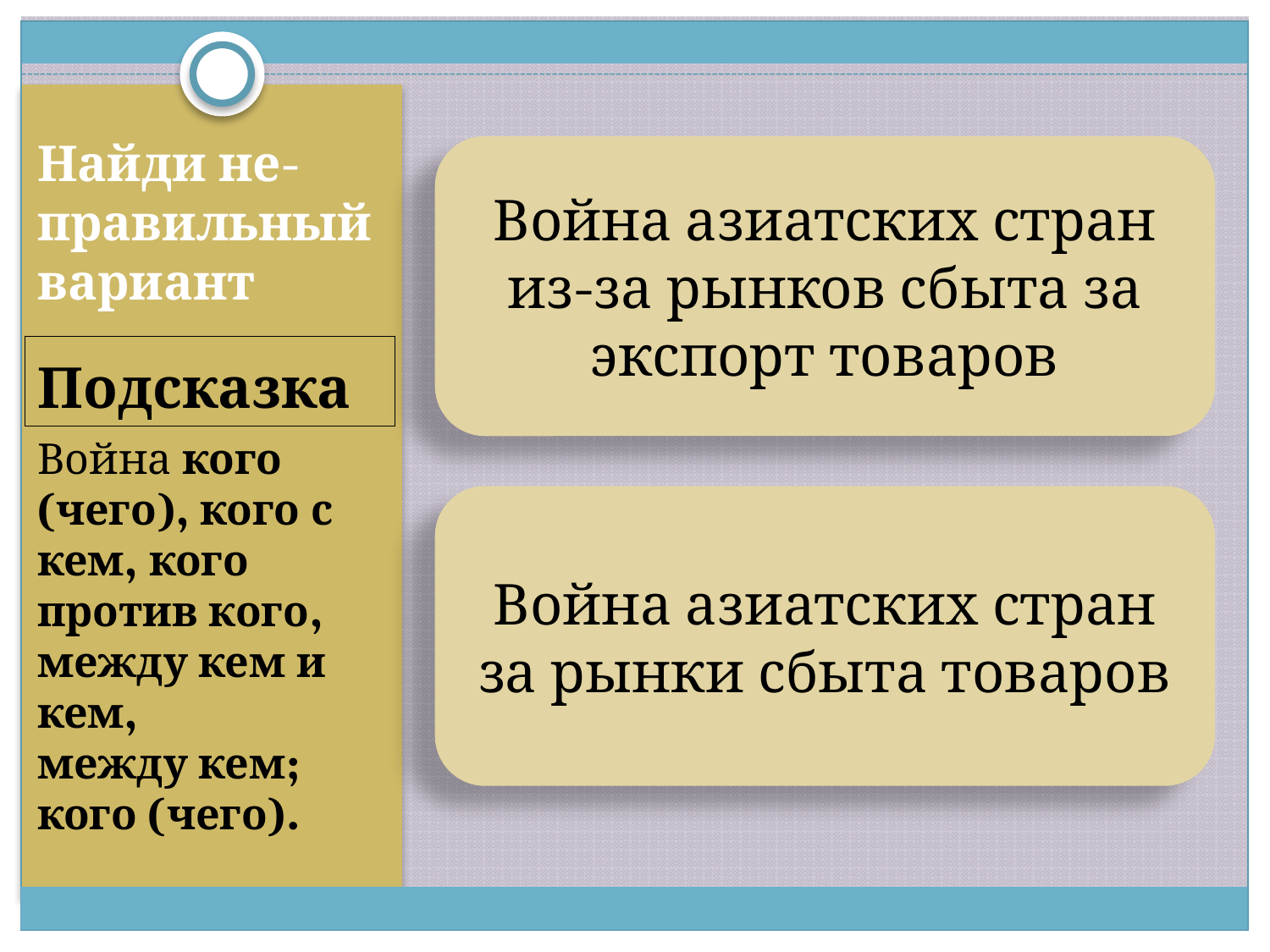

Найди не- правильный вариант

#
Война азиатских стран из-за рынков сбыта за экспорт товаров

Подсказка
Война кого (чего), кого с кем, кого против кого,
между кем и кем,
между кем; кого (чего).
Война азиатских стран за рынки сбыта товаров